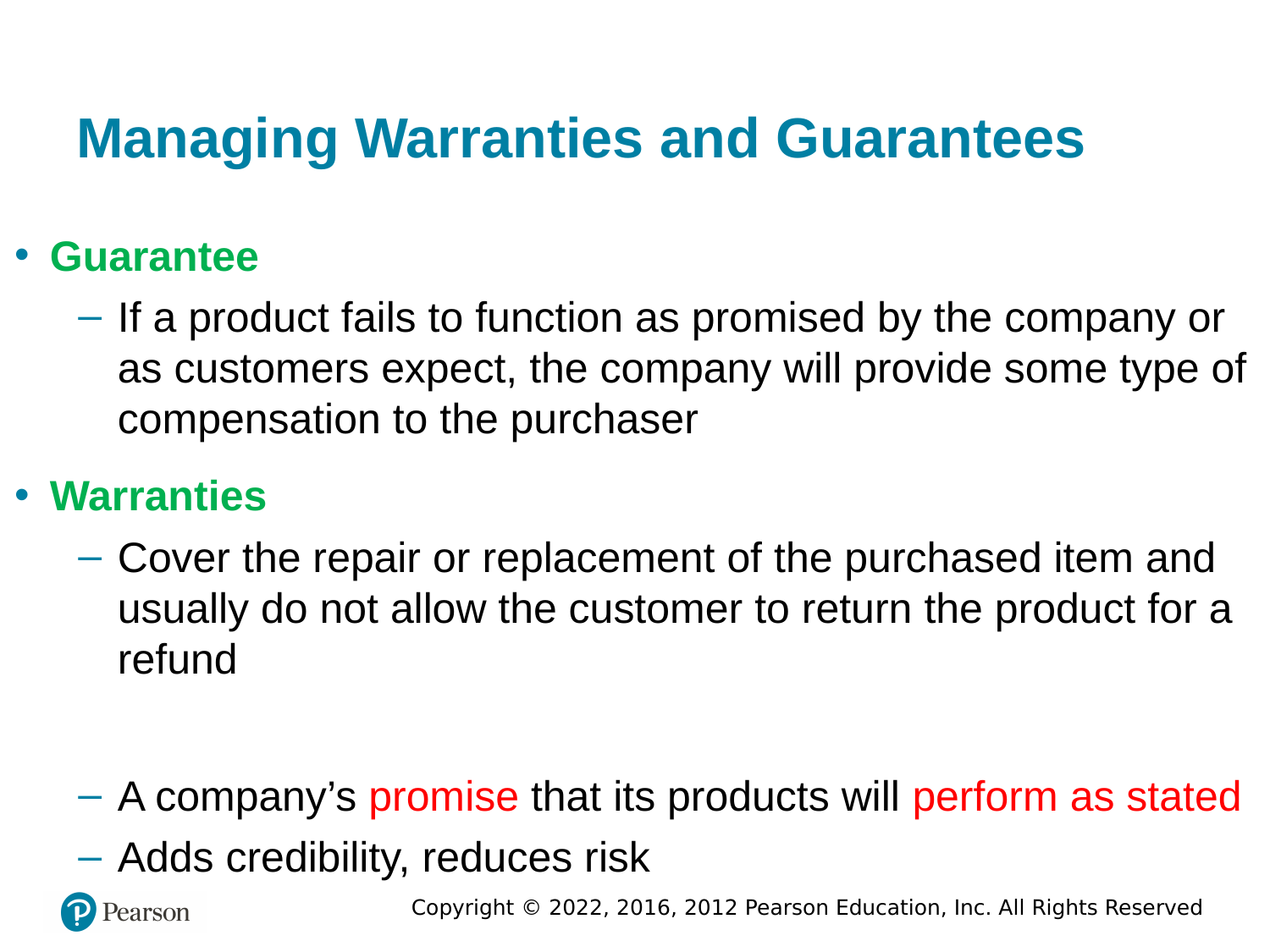

# Managing Warranties and Guarantees
Guarantee
If a product fails to function as promised by the company or as customers expect, the company will provide some type of compensation to the purchaser
Warranties
Cover the repair or replacement of the purchased item and usually do not allow the customer to return the product for a refund

A company’s promise that its products will perform as stated
Adds credibility, reduces risk